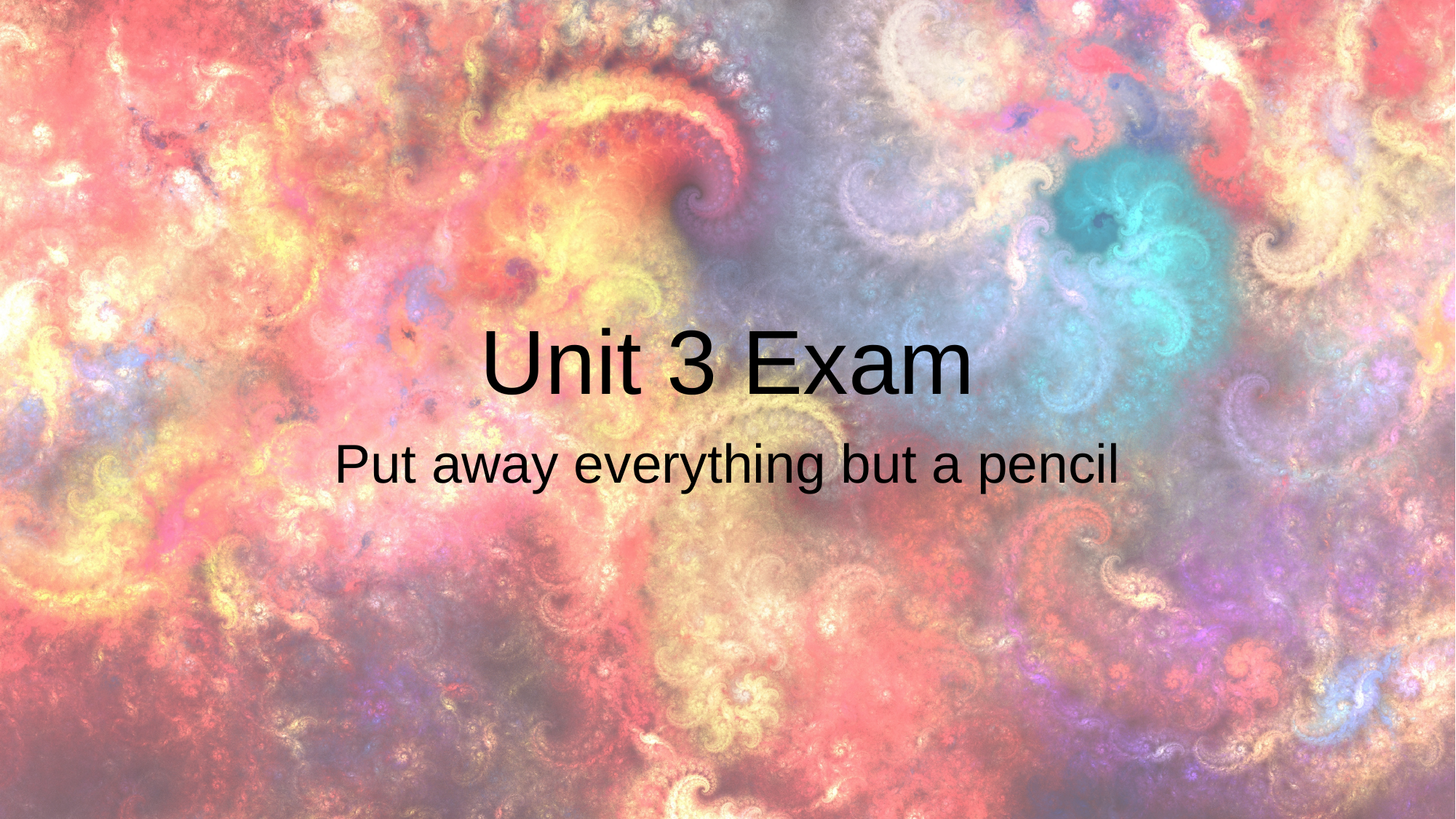

# Unit 3 Exam
Put away everything but a pencil